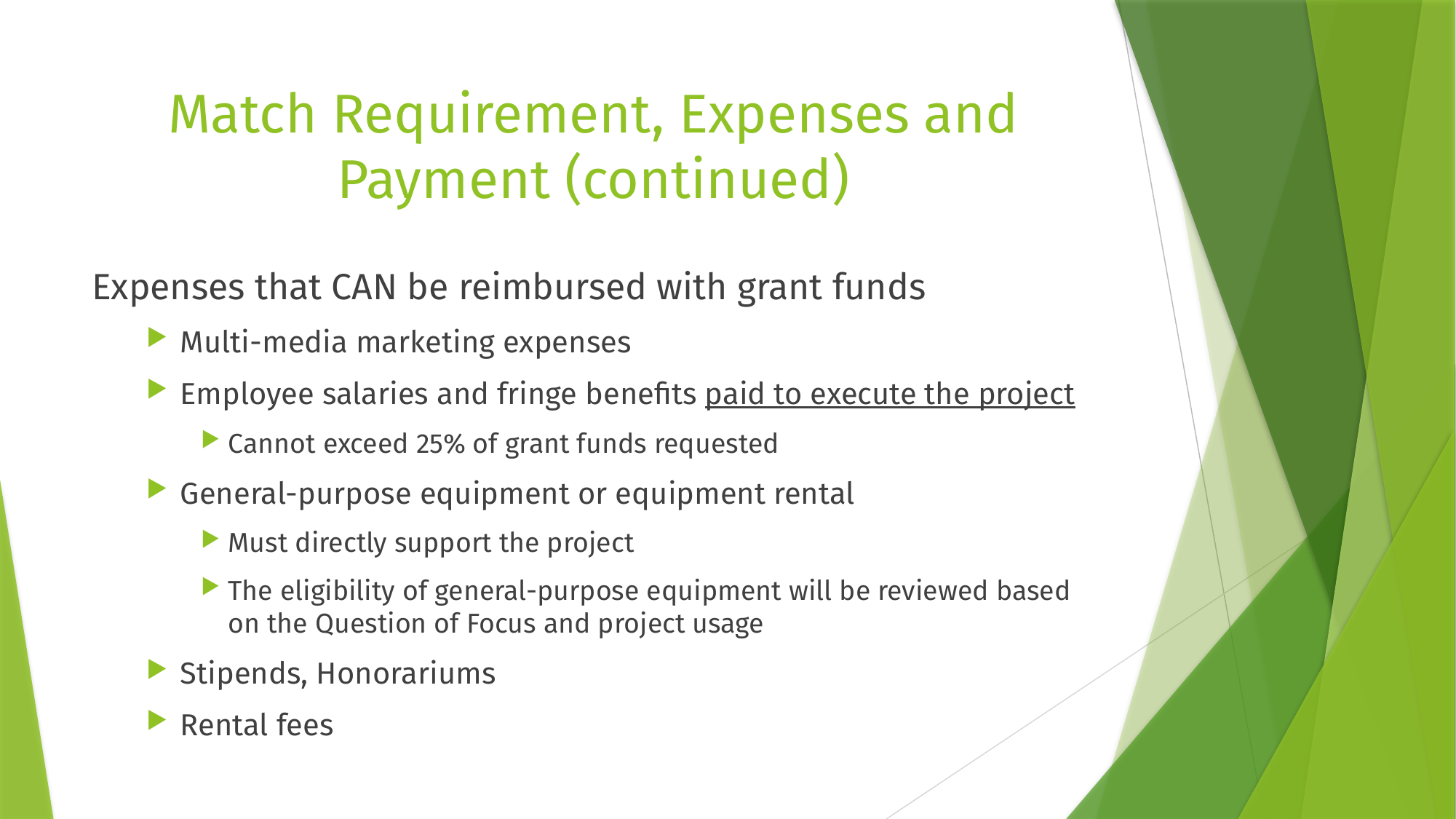

# Match Requirement, Expenses and Payment (continued)
Expenses that CAN be reimbursed with grant funds
Multi-media marketing expenses
Employee salaries and fringe benefits paid to execute the project
Cannot exceed 25% of grant funds requested
General-purpose equipment or equipment rental
Must directly support the project
The eligibility of general-purpose equipment will be reviewed based on the Question of Focus and project usage
Stipends, Honorariums
Rental fees